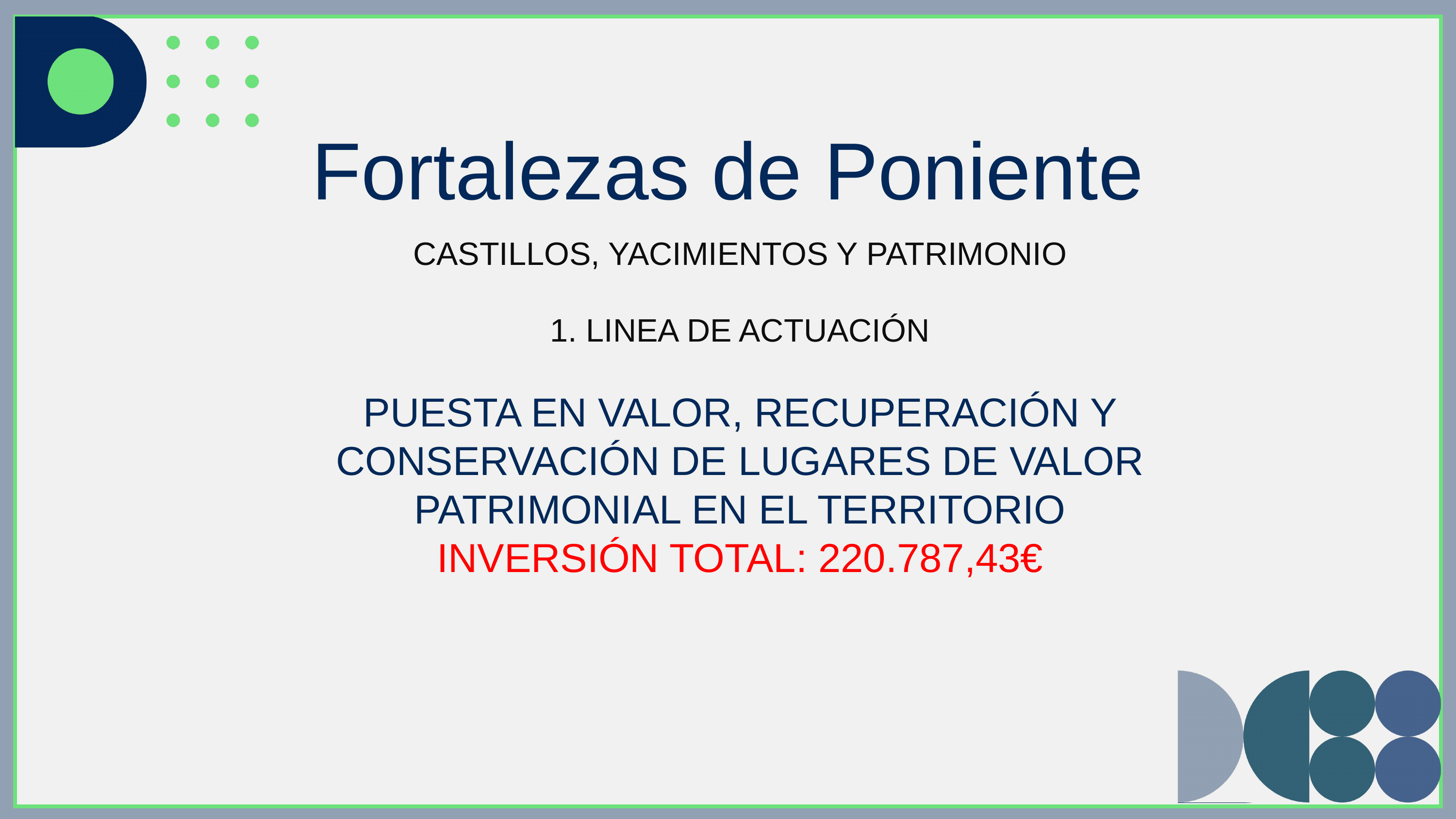

Fortalezas de Poniente
CASTILLOS, YACIMIENTOS Y PATRIMONIO
1. LINEA DE ACTUACIÓN
PUESTA EN VALOR, RECUPERACIÓN Y CONSERVACIÓN DE LUGARES DE VALOR PATRIMONIAL EN EL TERRITORIO
INVERSIÓN TOTAL: 220.787,43€